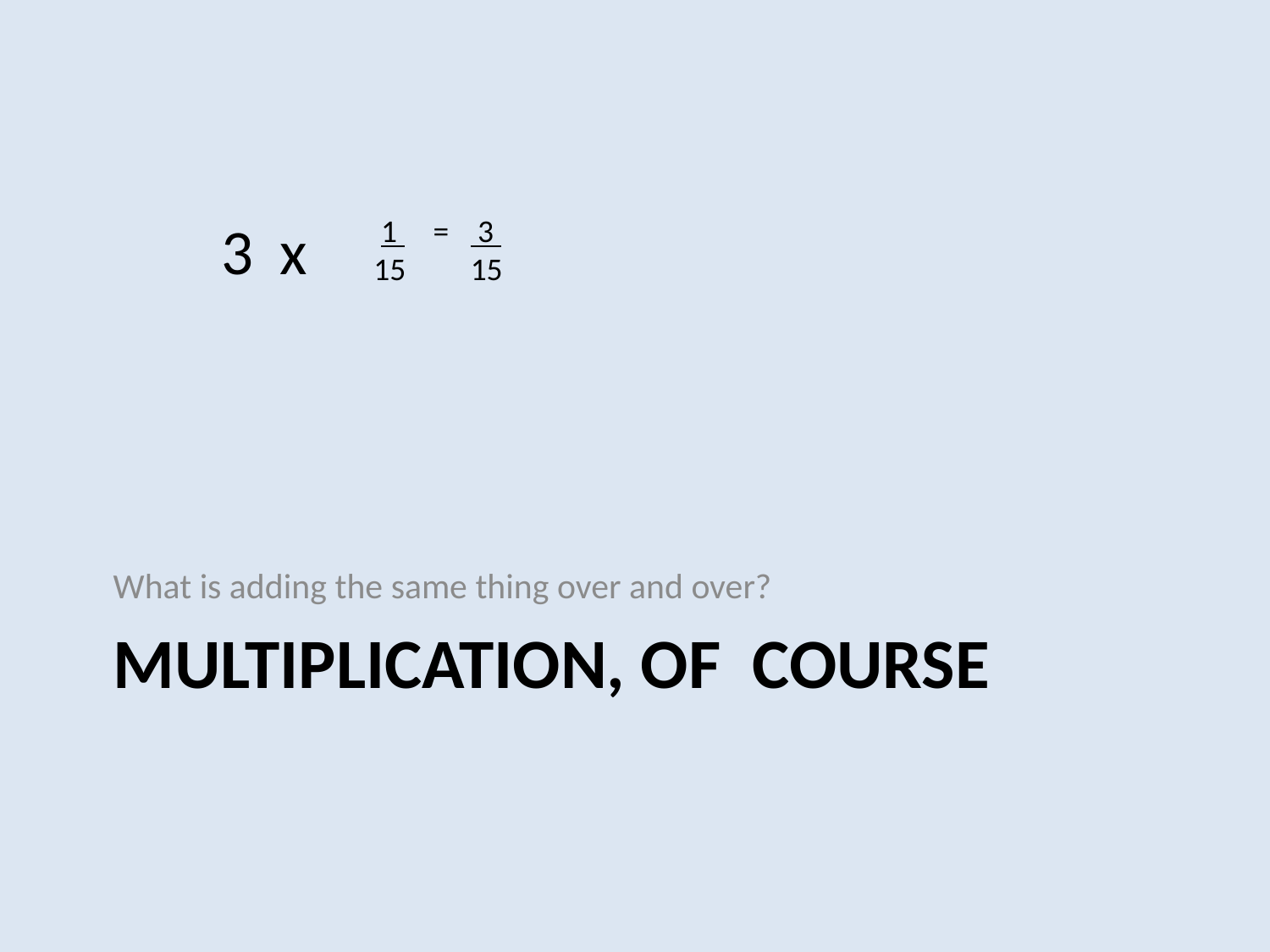

3
x
          1     =    3
         15         15
What is adding the same thing over and over?
# Multiplication, of  course